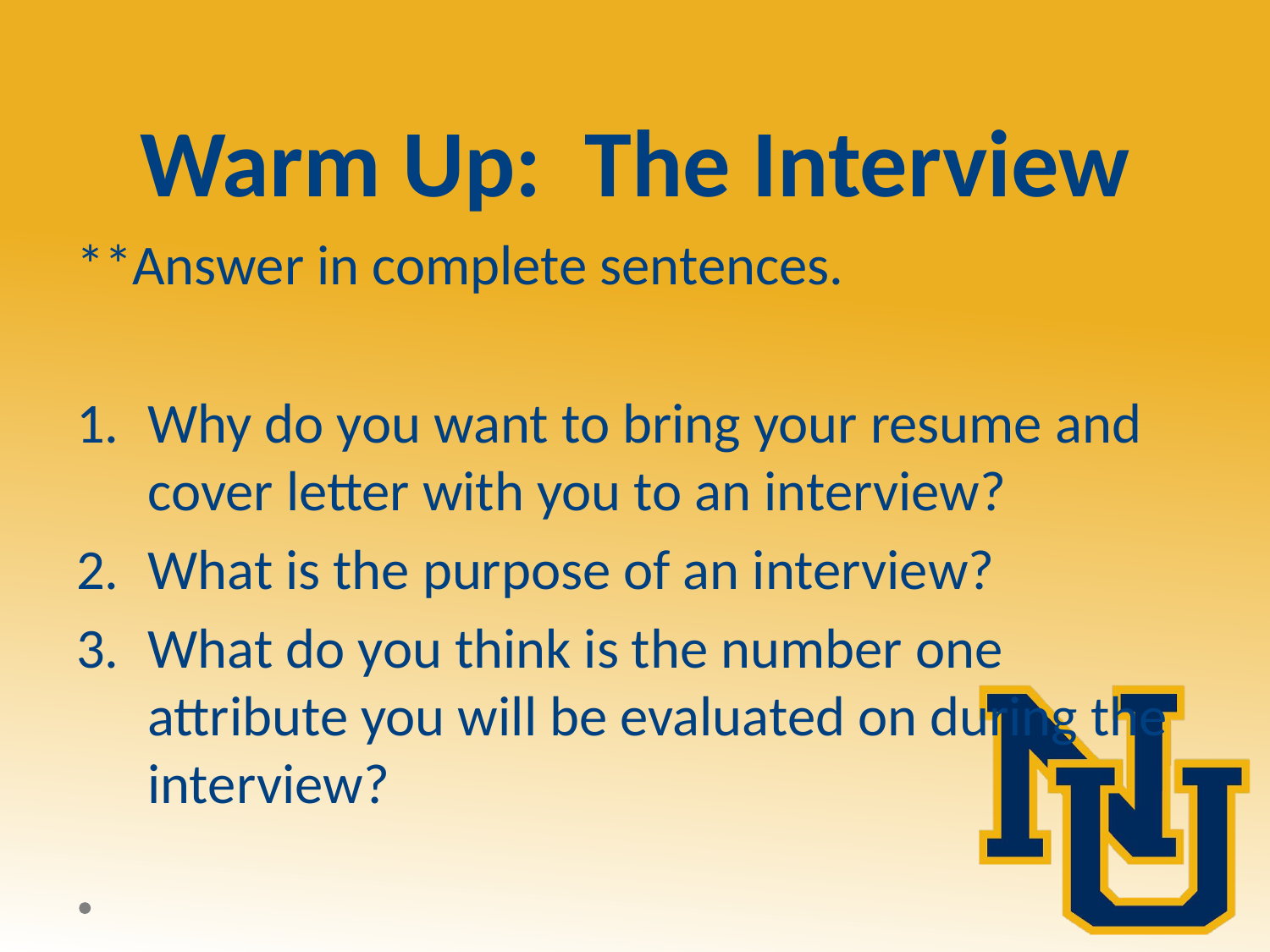

# Warm Up:  The Interview
**Answer in complete sentences.

Why do you want to bring your resume and cover letter with you to an interview?
What is the purpose of an interview?
What do you think is the number one attribute you will be evaluated on during the interview?